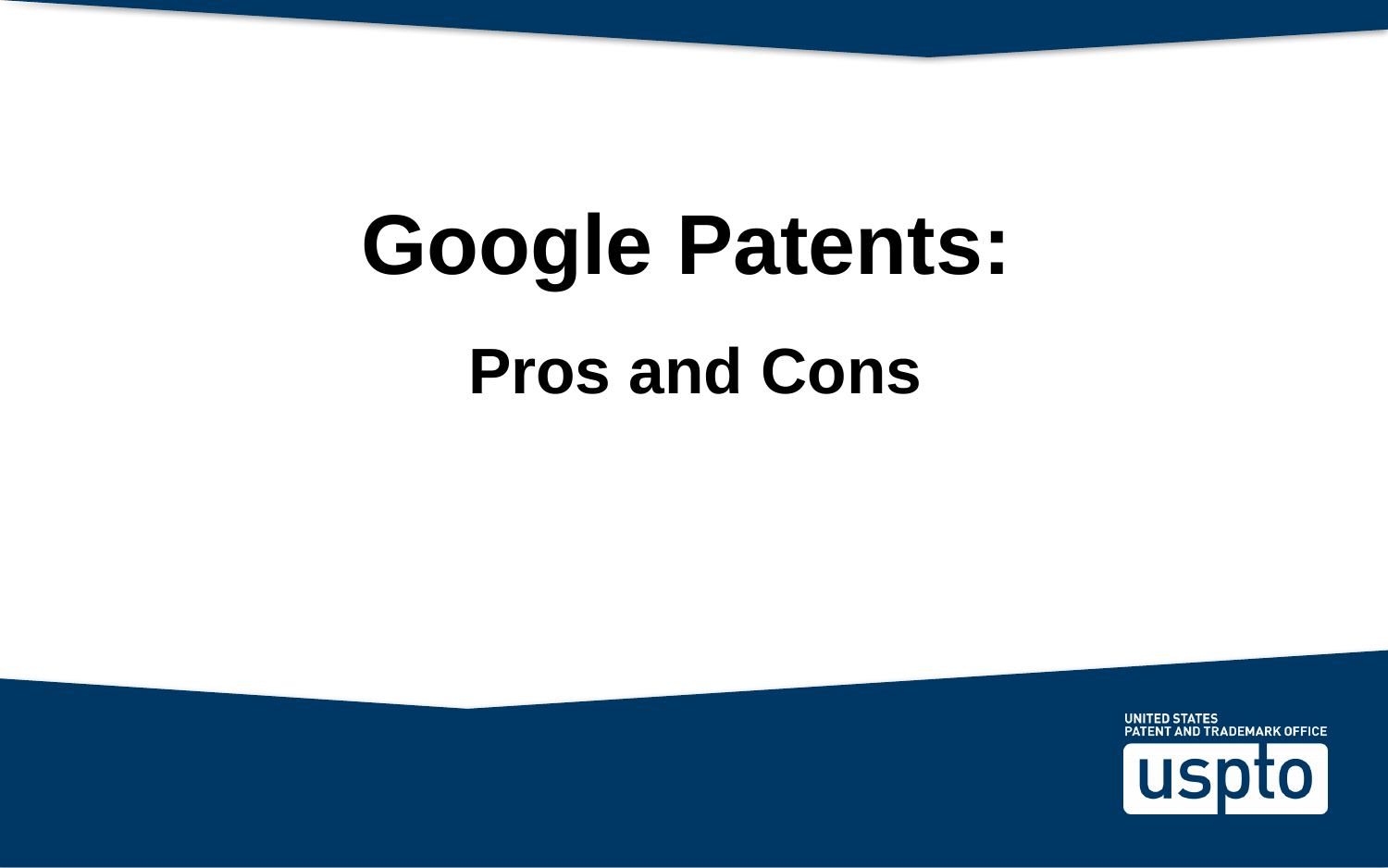

# Google Patents: Pros and Cons For users of assistive technology, additional details are in the Notes field.